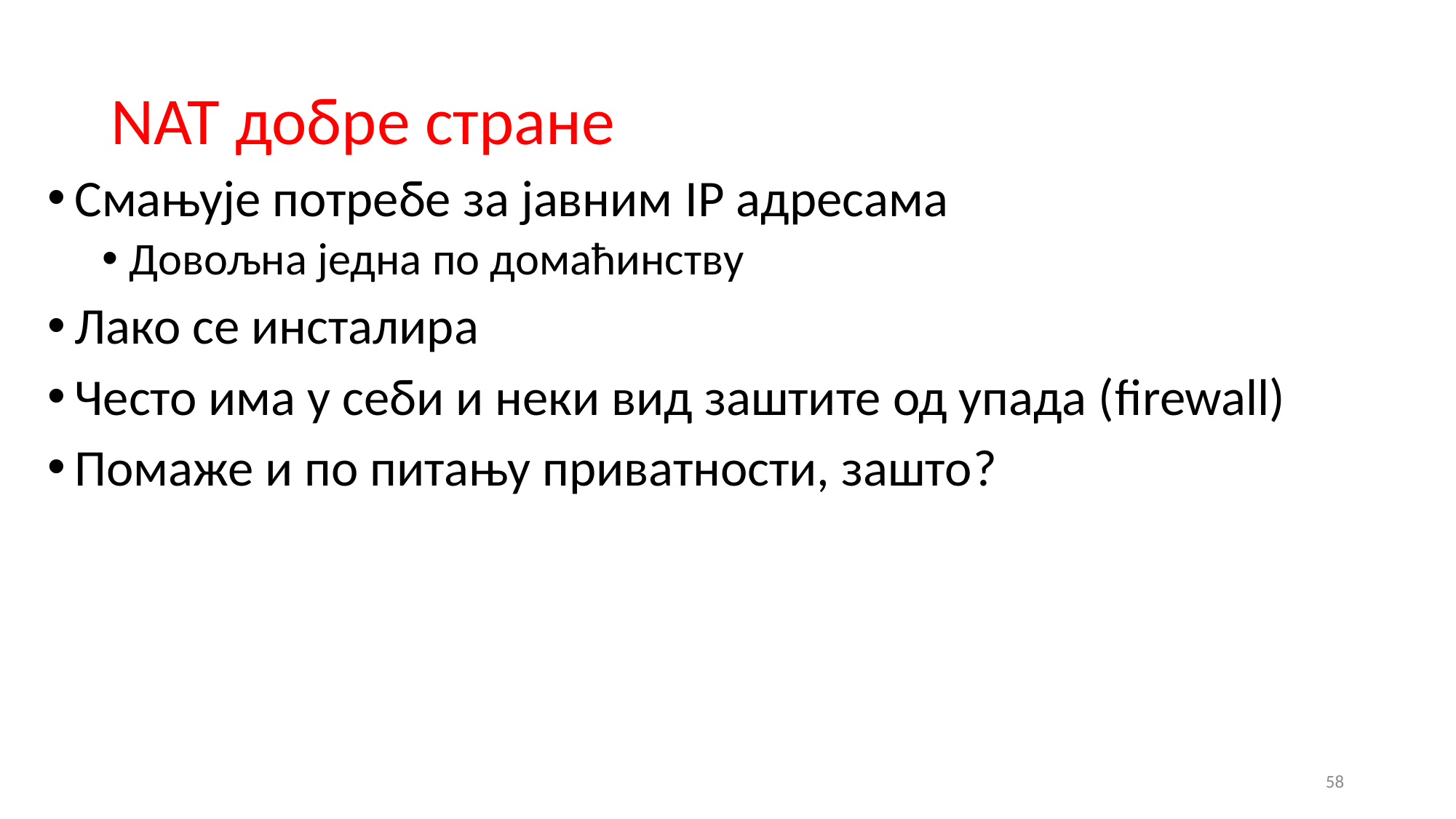

# NAT добре стране
Смањује потребе за јавним IP адресама
Довољна једна по домаћинству
Лако се инсталира
Често има у себи и неки вид заштите од упада (firewall)
Помаже и по питању приватности, зашто?
58